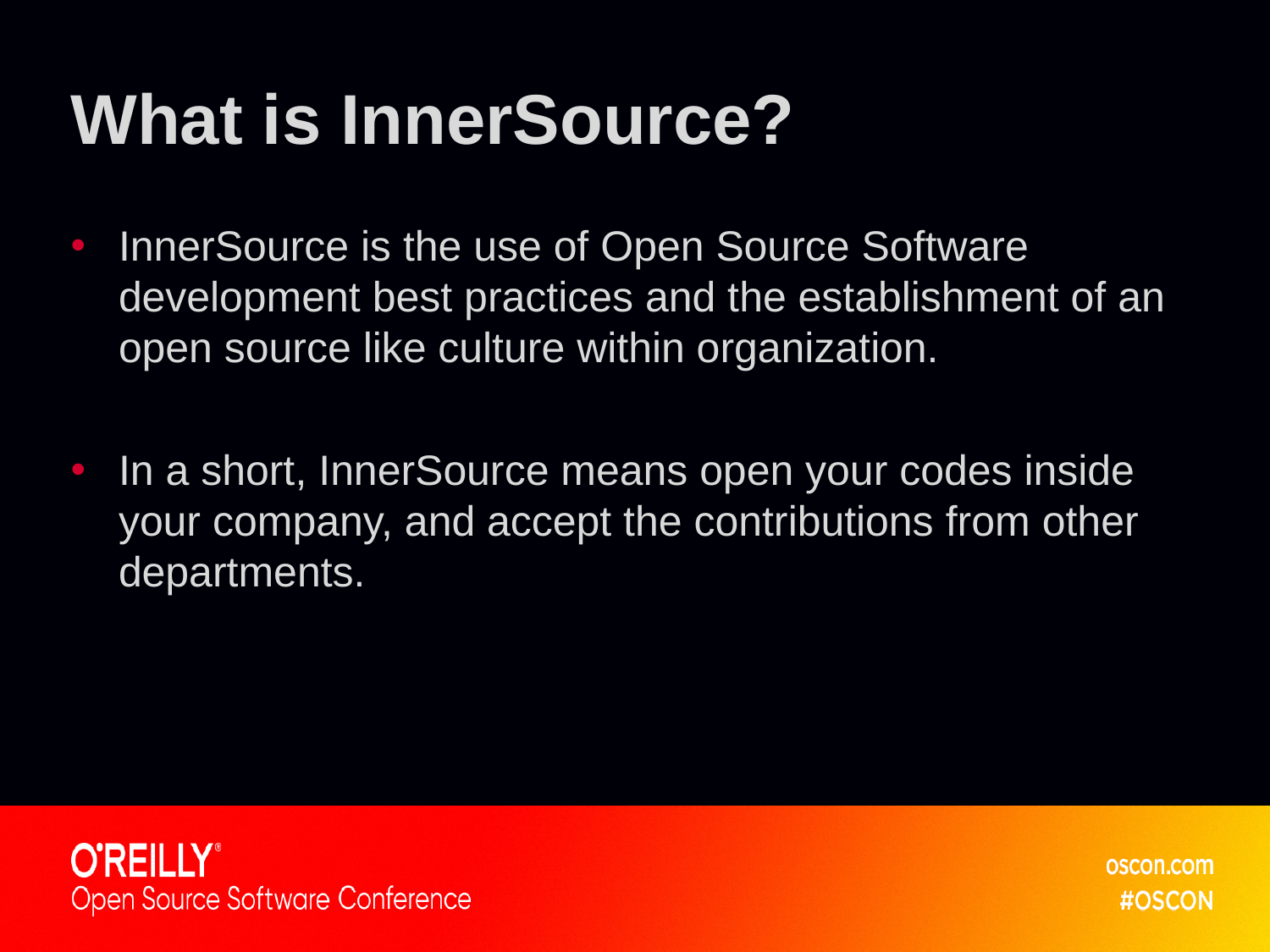

# What is InnerSource?
InnerSource is the use of Open Source Software development best practices and the establishment of an open source like culture within organization.

In a short, InnerSource means open your codes inside your company, and accept the contributions from other departments.